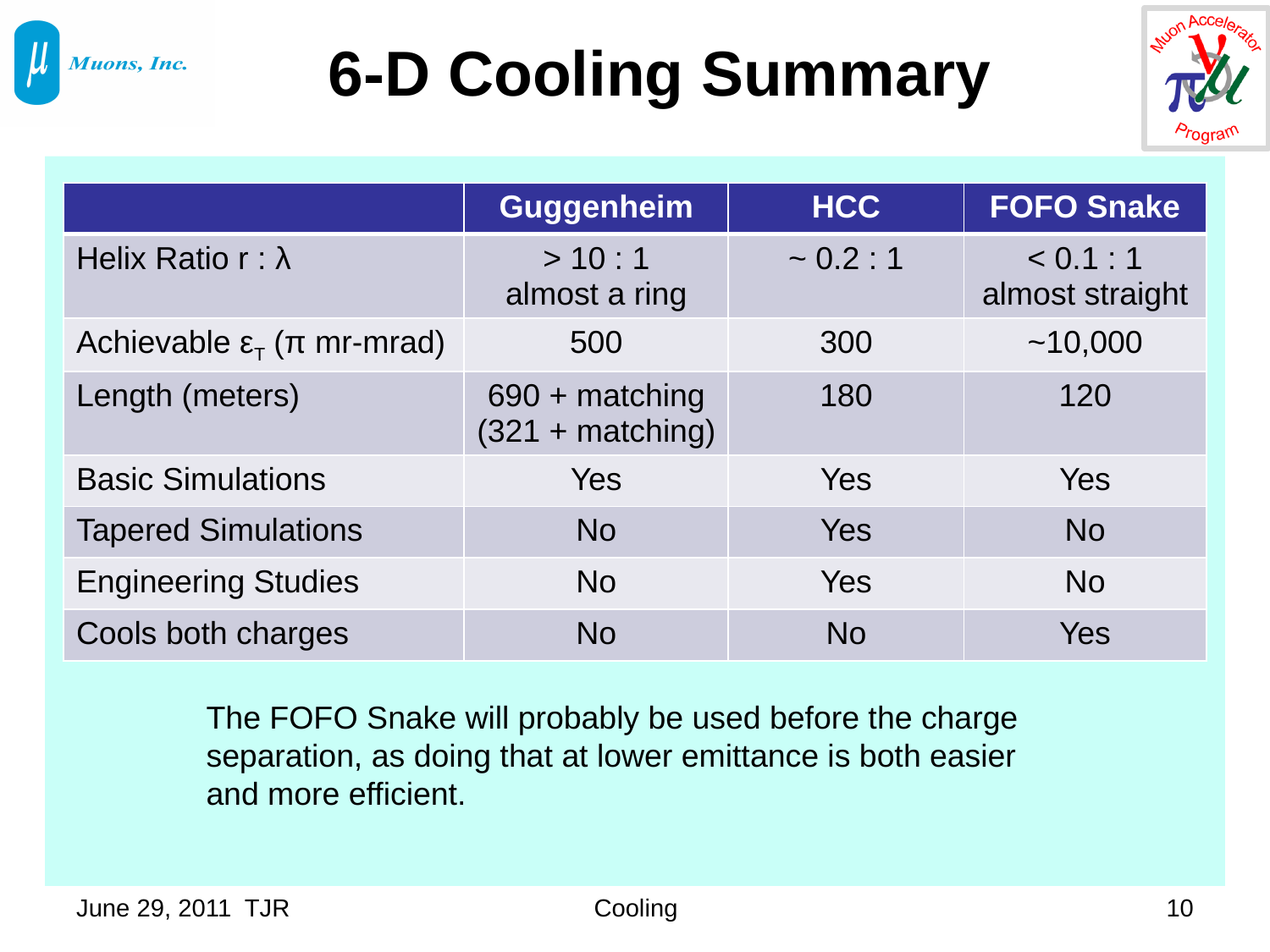

# 6-D Cooling Summary
|  | Guggenheim | HCC | FOFO Snake |
| --- | --- | --- | --- |
| Helix Ratio r : λ | > 10 : 1 almost a ring | ~ 0.2 : 1 | < 0.1 : 1 almost straight |
| Achievable εT (π mr-mrad) | 500 | 300 | ~10,000 |
| Length (meters) | 690 + matching (321 + matching) | 180 | 120 |
| Basic Simulations | Yes | Yes | Yes |
| Tapered Simulations | No | Yes | No |
| Engineering Studies | No | Yes | No |
| Cools both charges | No | No | Yes |
The FOFO Snake will probably be used before the charge separation, as doing that at lower emittance is both easier and more efficient.
June 29, 2011  TJR
Cooling
10